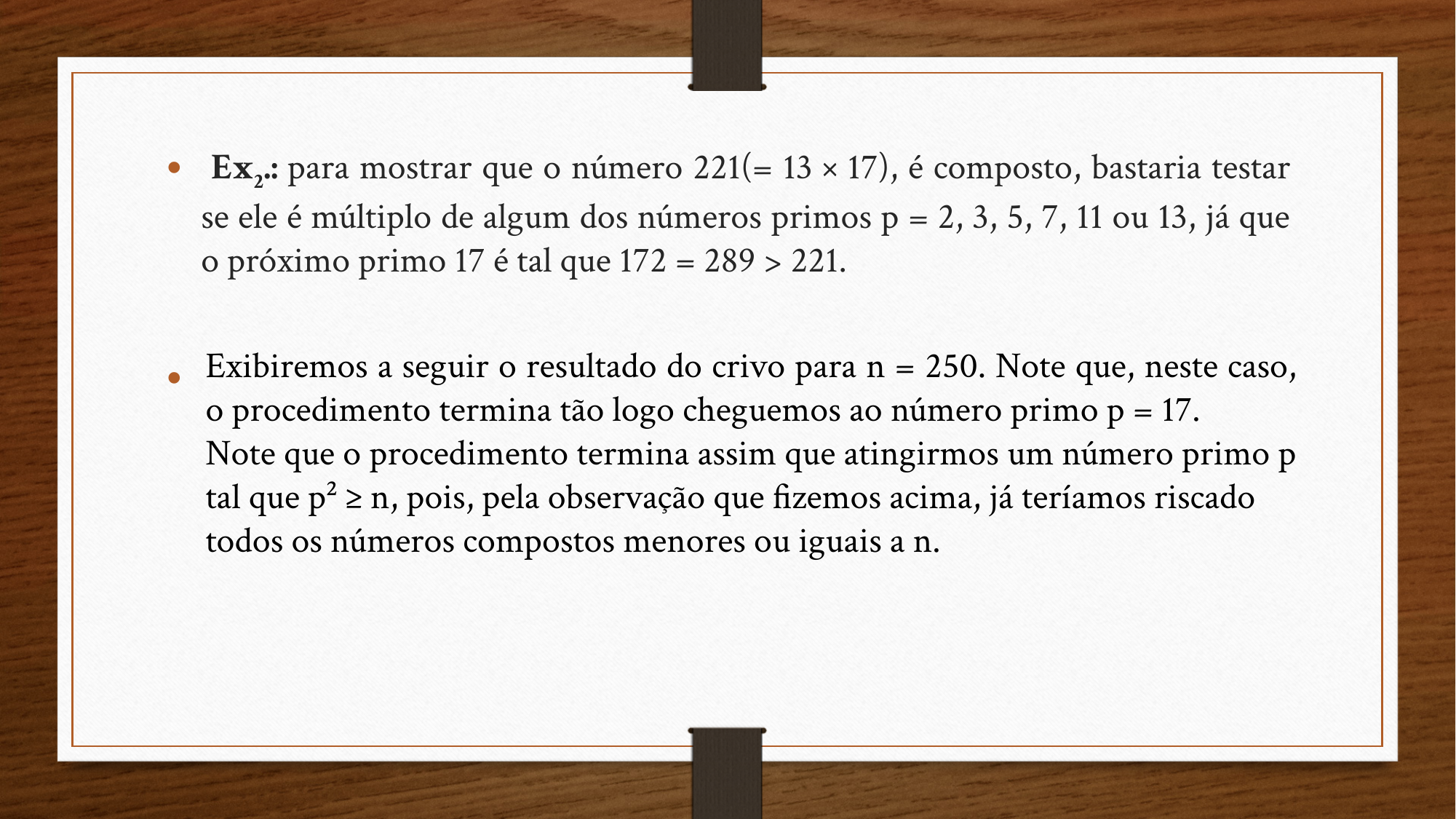

Ex2.: para mostrar que o número 221(= 13 × 17), é composto, bastaria testar se ele é múltiplo de algum dos números primos p = 2, 3, 5, 7, 11 ou 13, já que o próximo primo 17 é tal que 172 = 289 > 221.

Exibiremos a seguir o resultado do crivo para n = 250. Note que, neste caso, o procedimento termina tão logo cheguemos ao número primo p = 17.
Note que o procedimento termina assim que atingirmos um número primo p tal que p² ≥ n, pois, pela observação que fizemos acima, já teríamos riscado todos os números compostos menores ou iguais a n.